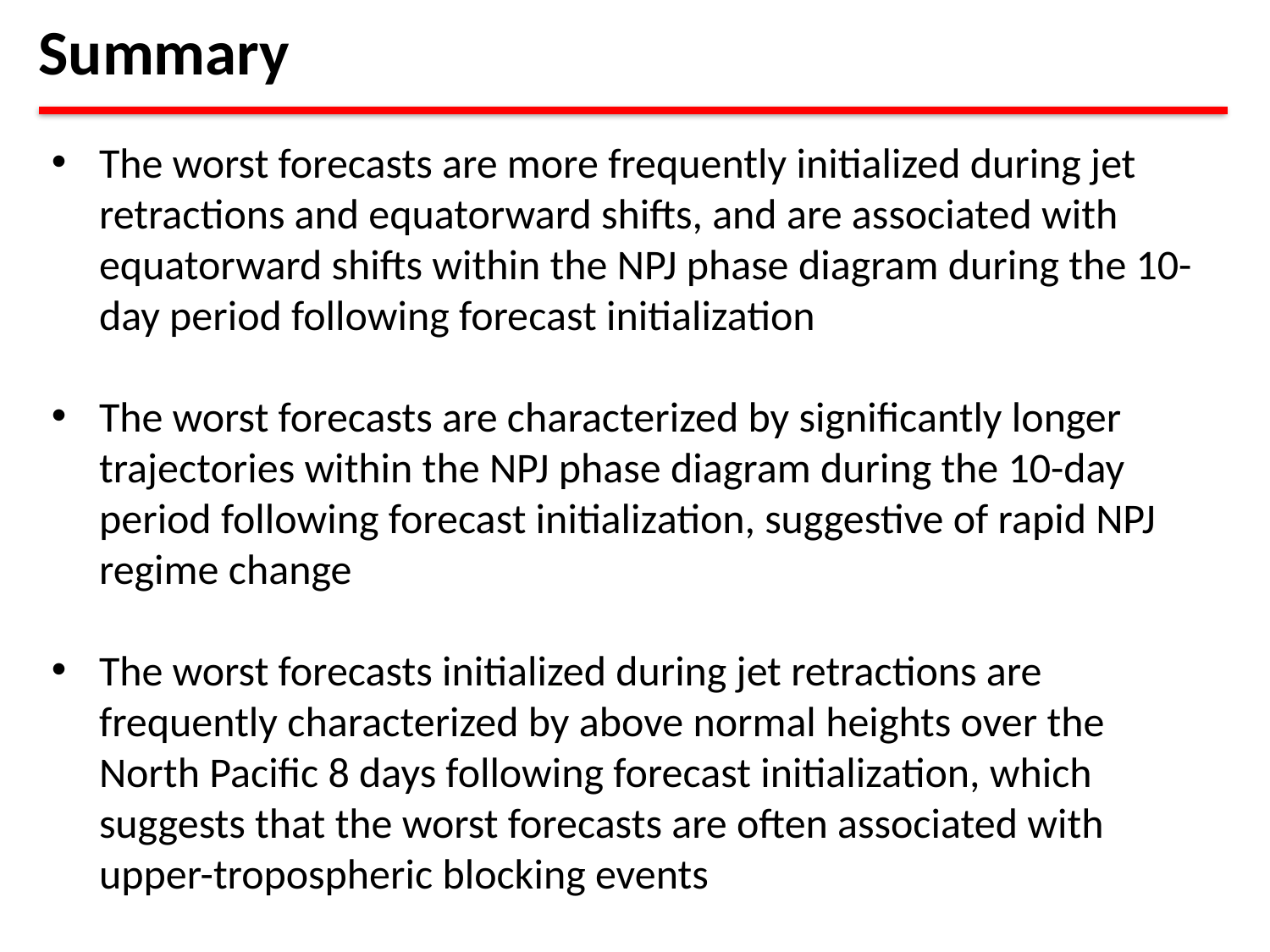

Summary
The worst forecasts are more frequently initialized during jet retractions and equatorward shifts, and are associated with equatorward shifts within the NPJ phase diagram during the 10-day period following forecast initialization

The worst forecasts are characterized by significantly longer trajectories within the NPJ phase diagram during the 10-day period following forecast initialization, suggestive of rapid NPJ regime change

The worst forecasts initialized during jet retractions are frequently characterized by above normal heights over the North Pacific 8 days following forecast initialization, which suggests that the worst forecasts are often associated with upper-tropospheric blocking events